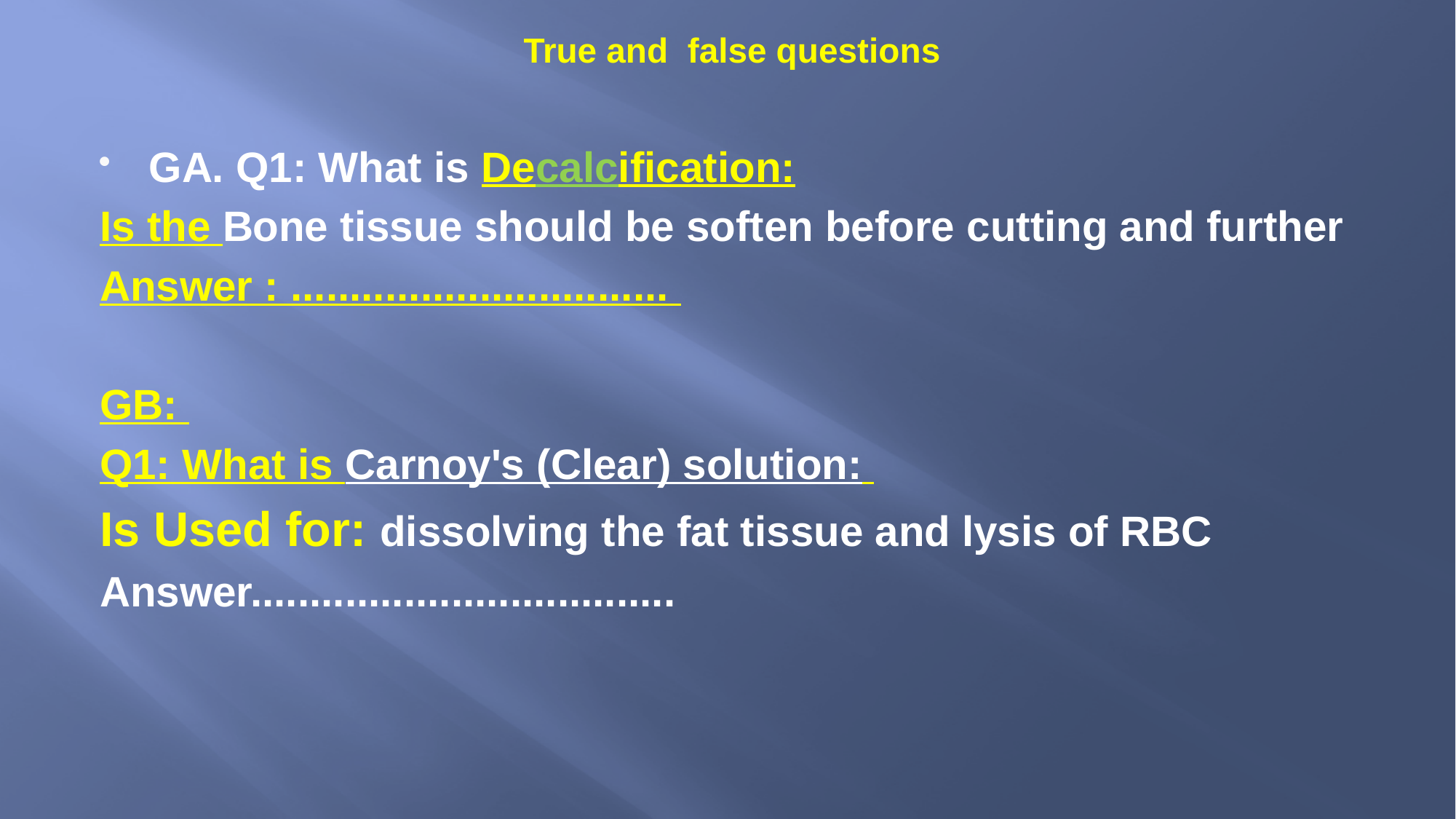

# True and  false questions
GA. Q1: What is Decalcification:
Is the Bone tissue should be soften before cutting and further
Answer : ................................

GB:
Q1: What is Carnoy's (Clear) solution:
Is Used for: dissolving the fat tissue and lysis of RBC
Answer....................................